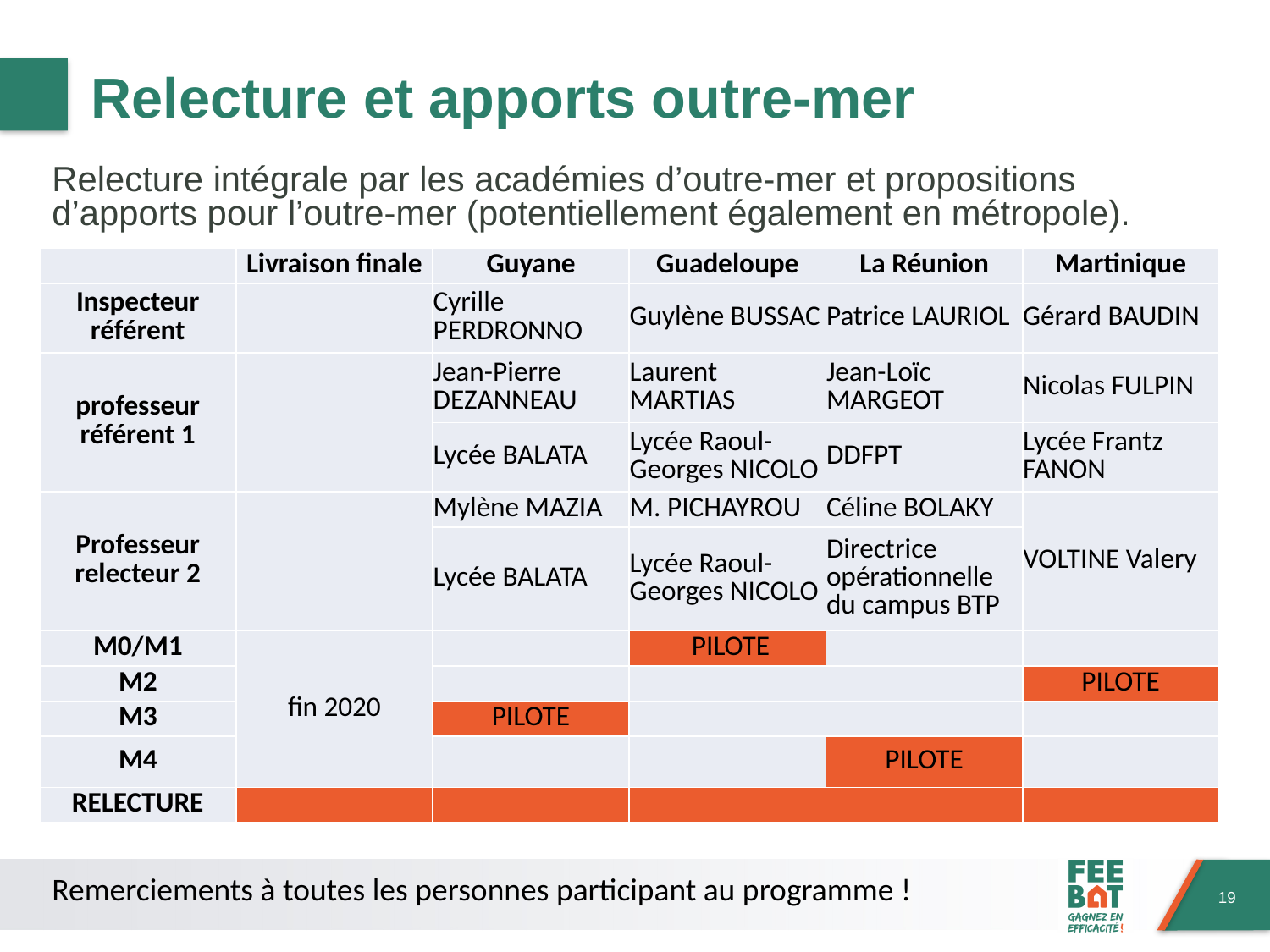

# Relecture et apports outre-mer
Relecture intégrale par les académies d’outre-mer et propositions d’apports pour l’outre-mer (potentiellement également en métropole).

|  | Livraison finale | Guyane | Guadeloupe | La Réunion | Martinique |
| --- | --- | --- | --- | --- | --- |
| Inspecteur référent |  | Cyrille PERDRONNO | Guylène BUSSAC | Patrice LAURIOL | Gérard BAUDIN |
| professeur référent 1 |  | Jean-Pierre DEZANNEAU | Laurent MARTIAS | Jean-Loïc MARGEOT | Nicolas FULPIN |
|  |  | Lycée BALATA | Lycée Raoul-Georges NICOLO | DDFPT | Lycée Frantz FANON |
| Professeur relecteur 2 |  | Mylène MAZIA | M. PICHAYROU | Céline BOLAKY | VOLTINE Valery |
|  |  | Lycée BALATA | Lycée Raoul-Georges NICOLO | Directrice opérationnelle du campus BTP |  |
| M0/M1 | fin 2020 |  | PILOTE |  |  |
| M2 | fin 2020 |  |  |  | PILOTE |
| M3 | fin 2020 | PILOTE |  |  |  |
| M4 | fin 2020 |  |  | PILOTE |  |
| RELECTURE |  |  |  |  |  |
Remerciements à toutes les personnes participant au programme !